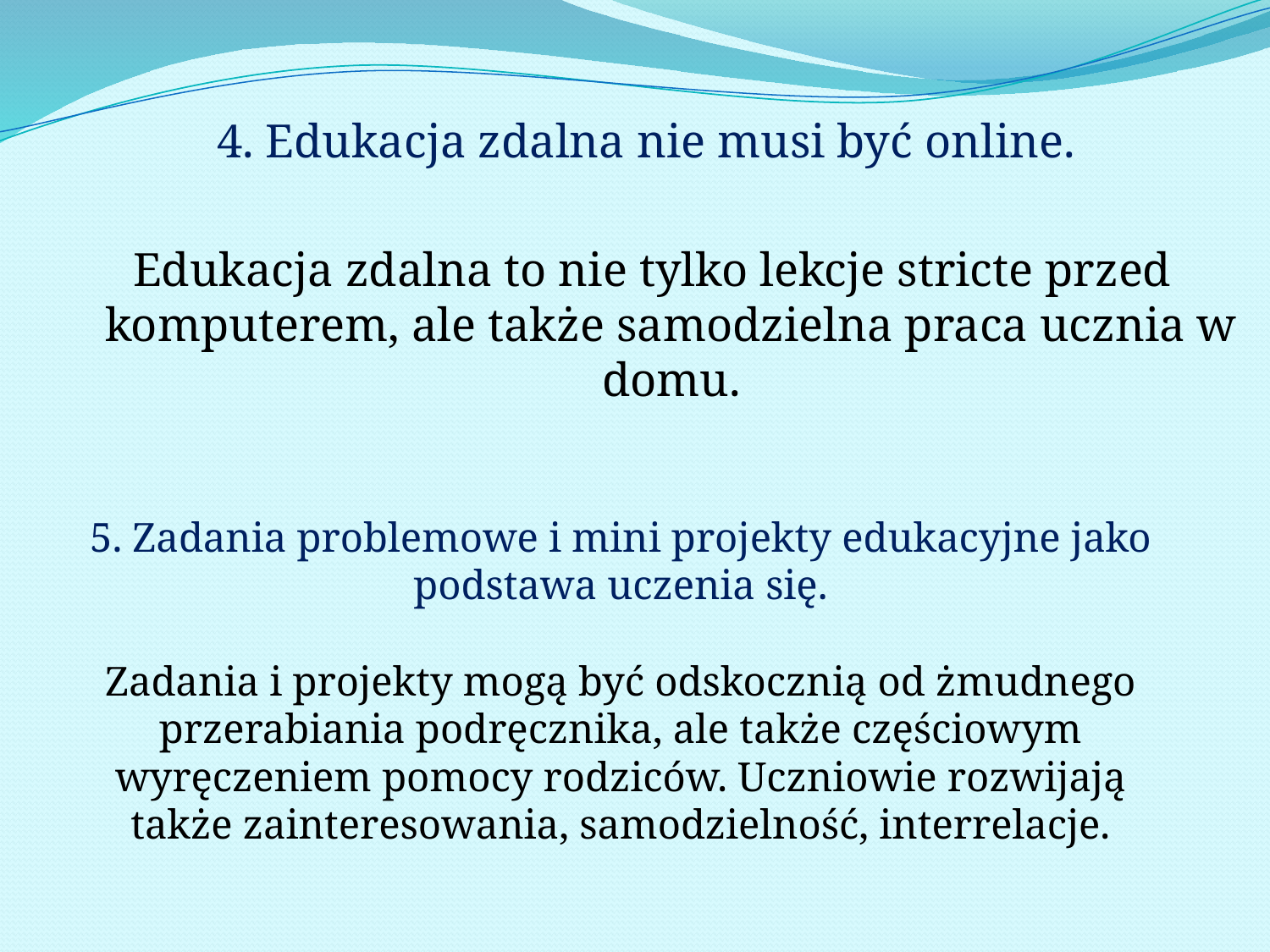

4. Edukacja zdalna nie musi być online.

Edukacja zdalna to nie tylko lekcje stricte przed komputerem, ale także samodzielna praca ucznia w domu.

5. Zadania problemowe i mini projekty edukacyjne jako podstawa uczenia się.

Zadania i projekty mogą być odskocznią od żmudnego przerabiania podręcznika, ale także częściowym wyręczeniem pomocy rodziców. Uczniowie rozwijają także zainteresowania, samodzielność, interrelacje.